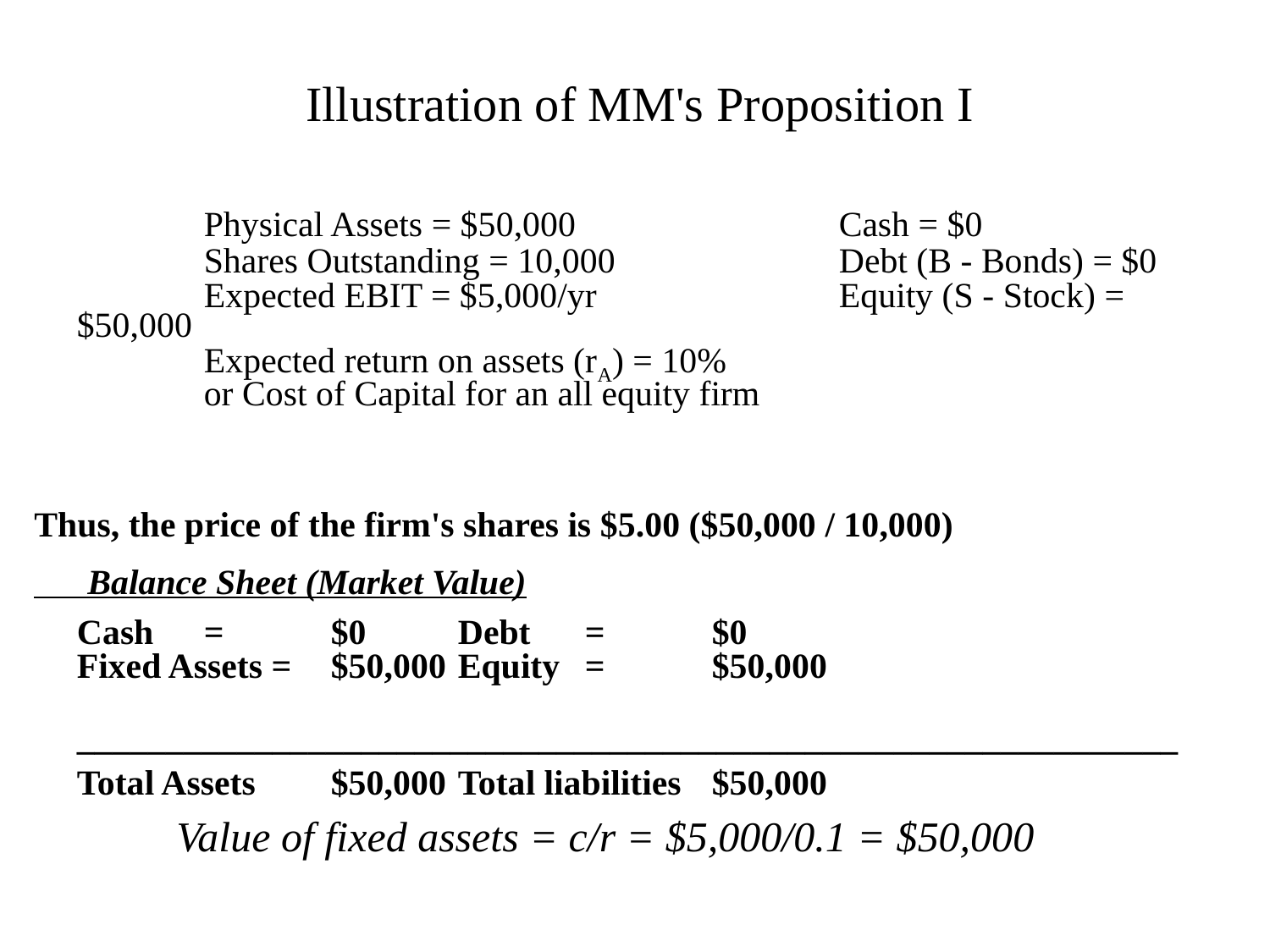

# Illustration of MM's Proposition I
		Physical Assets = $50,000			Cash = $0
		Shares Outstanding = 10,000		Debt (B - Bonds) = $0
		Expected EBIT = $5,000/yr		Equity (S - Stock) = $50,000
		Expected return on assets (rA) = 10%
		or Cost of Capital for an all equity firm

Thus, the price of the firm's shares is $5.00 ($50,000 / 10,000)
      Balance Sheet (Market Value)
	Cash	=	$0	Debt	=	$0
	Fixed Assets =	$50,000	Equity	=	$50,000

	______________________________________________________________
	Total Assets	$50,000	Total liabilities	$50,000
Value of fixed assets = c/r = $5,000/0.1 = $50,000